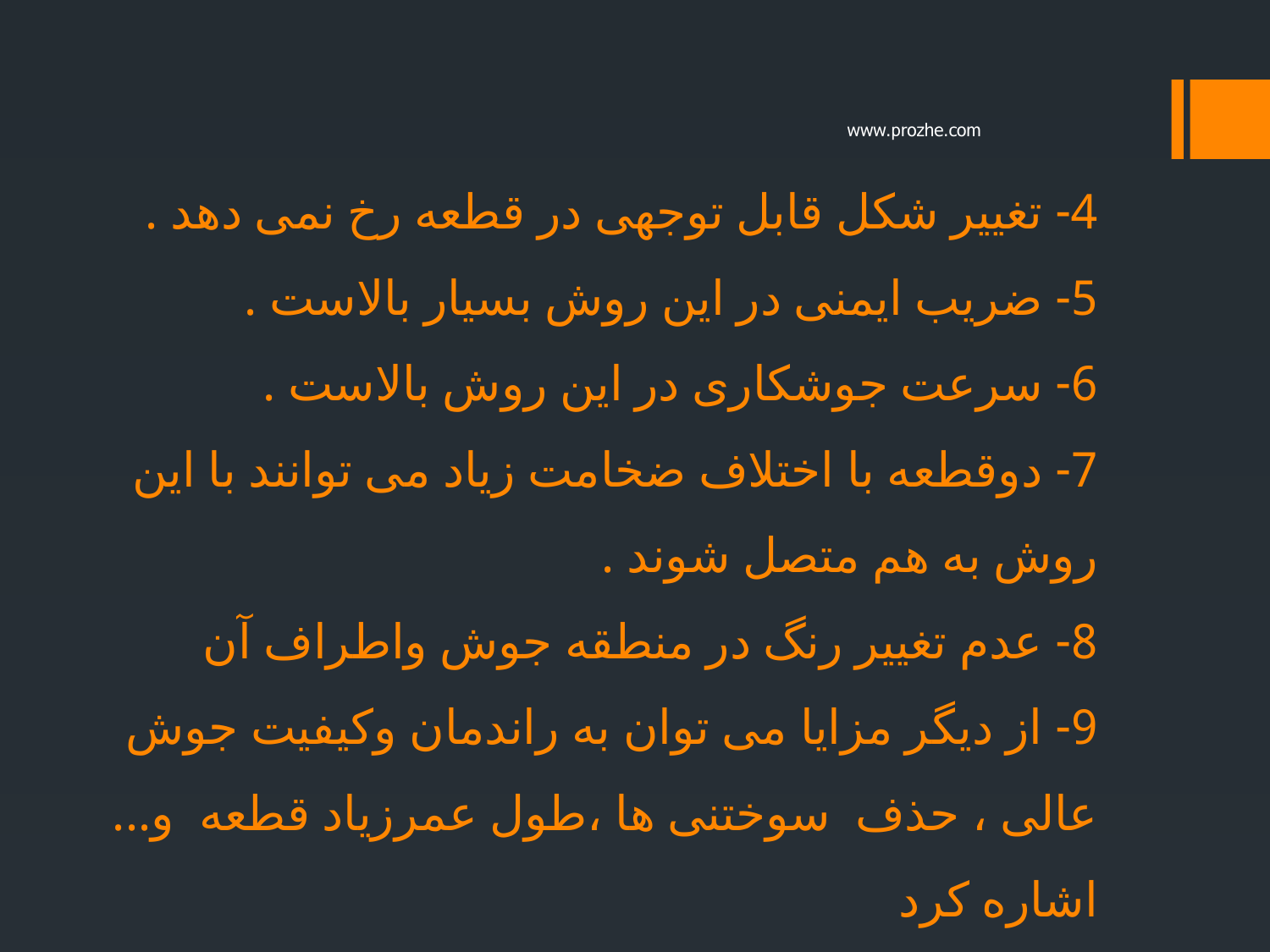

www.prozhe.com
# 4- تغییر شکل قابل توجهی در قطعه رخ نمی دهد . 5- ضریب ایمنی در این روش بسیار بالاست . 6- سرعت جوشکاری در این روش بالاست . 7- دوقطعه با اختلاف ضخامت زیاد می توانند با این روش به هم متصل شوند . 8- عدم تغییر رنگ در منطقه جوش واطراف آن 9- از دیگر مزایا می توان به راندمان وکیفیت جوش عالی ، حذف  سوختنی ها ،طول عمرزیاد قطعه  و... اشاره کرد